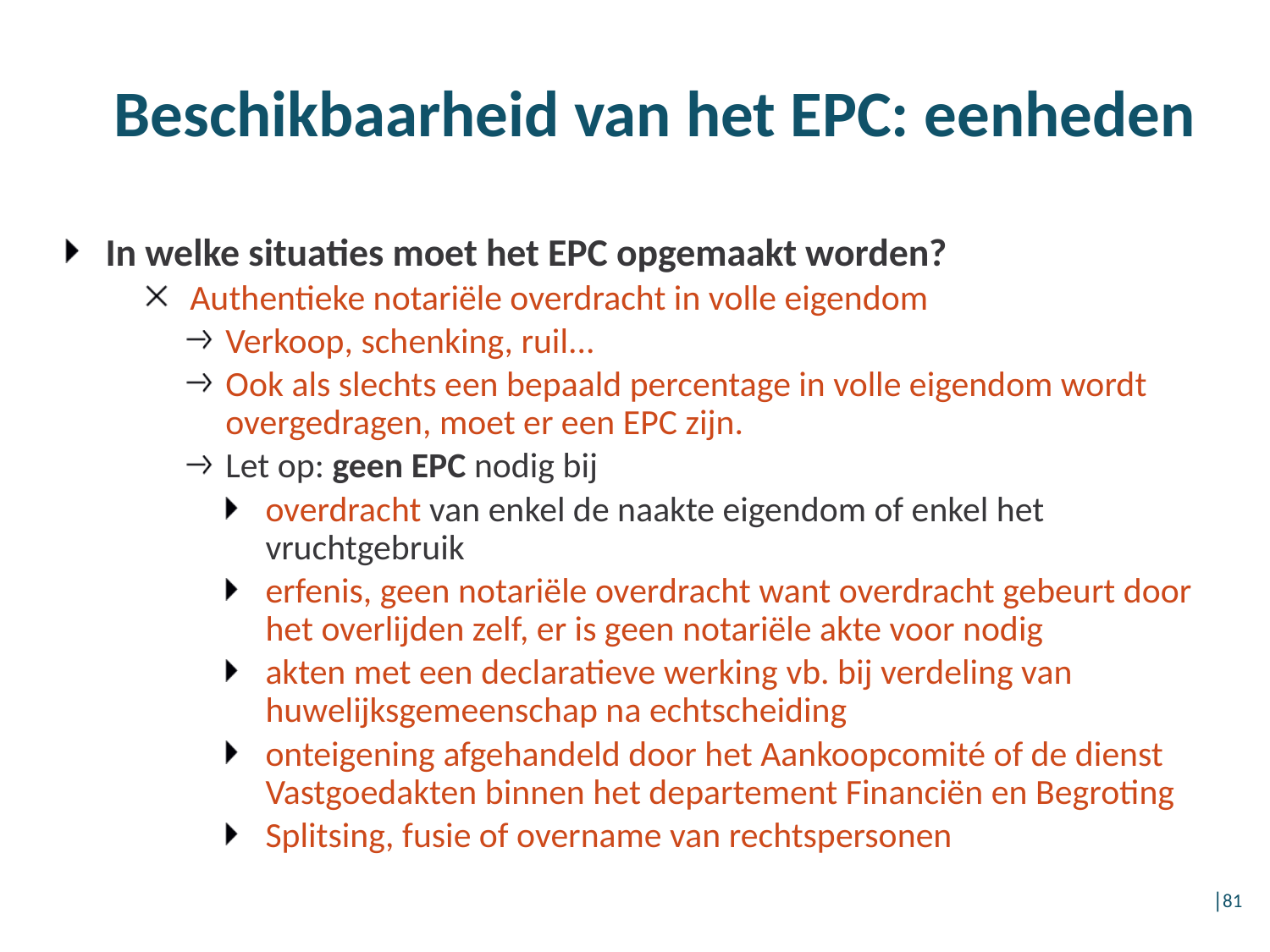

# Beschikbaarheid van het EPC: eenheden
In welke situaties moet het EPC opgemaakt worden?
Authentieke notariële overdracht in volle eigendom
Verkoop, schenking, ruil...
Ook als slechts een bepaald percentage in volle eigendom wordt overgedragen, moet er een EPC zijn.
Let op: geen EPC nodig bij
overdracht van enkel de naakte eigendom of enkel het vruchtgebruik
erfenis, geen notariële overdracht want overdracht gebeurt door het overlijden zelf, er is geen notariële akte voor nodig​
akten met een declaratieve werking vb. bij verdeling van huwelijksgemeenschap na echtscheiding
onteigening afgehandeld door het Aankoopcomité of de dienst Vastgoedakten binnen het departement Financiën en Begroting
Splitsing, fusie of overname van rechtspersonen​

│81